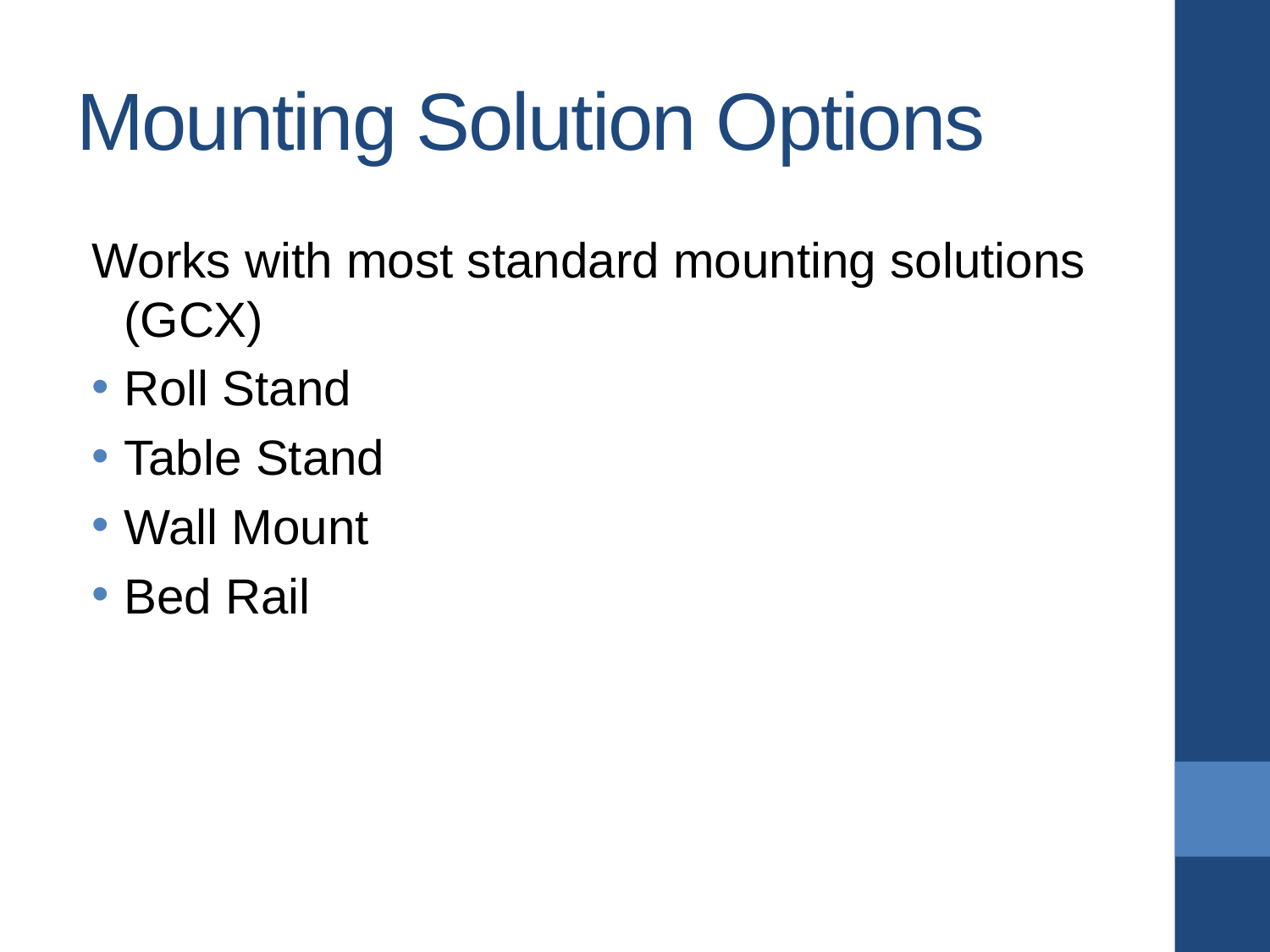

# Mounting Solution Options
Works with most standard mounting solutions (GCX)
Roll Stand
Table Stand
Wall Mount
Bed Rail